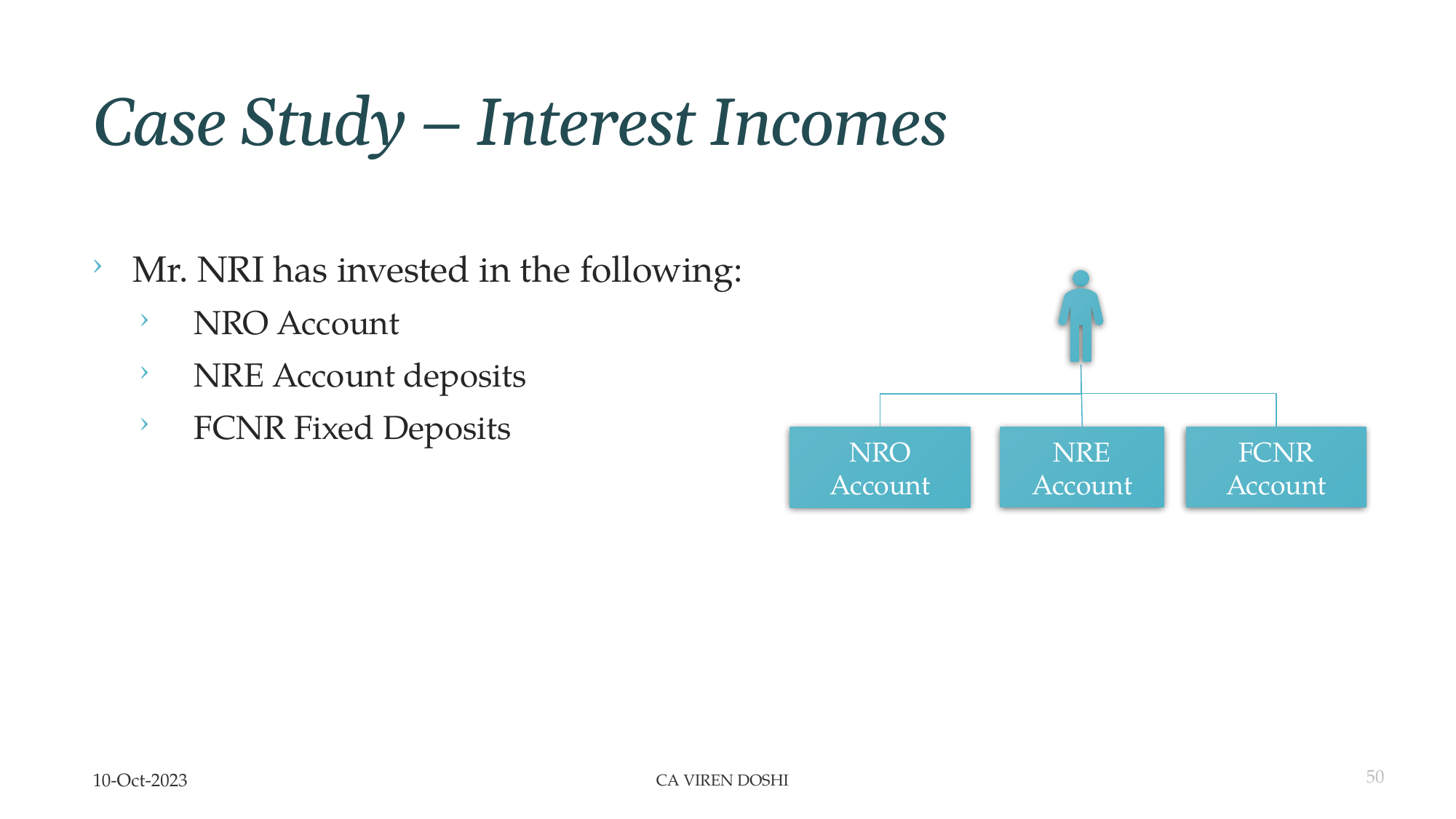

# Case Study – Interest Incomes
Mr. NRI has invested in the following:
NRO Account
NRE Account deposits
FCNR Fixed Deposits

NRE Account
FCNR Account
NRO Account
10-Oct-2023
CA Viren Doshi
50